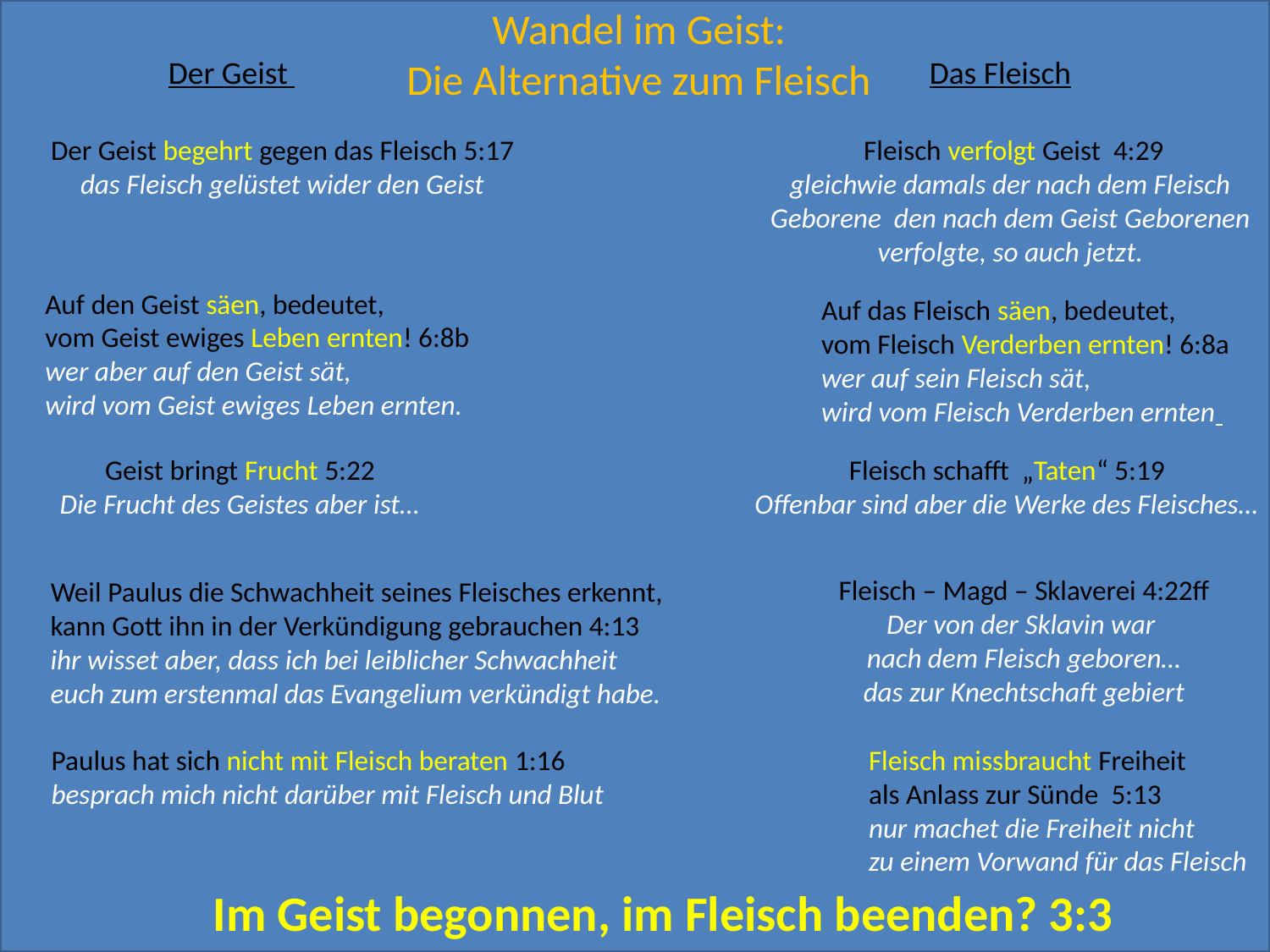

Wandel im Geist:
Die Alternative zum Fleisch
Der Geist
Das Fleisch
Der Geist begehrt gegen das Fleisch 5:17
das Fleisch gelüstet wider den Geist
Fleisch verfolgt Geist  4:29
gleichwie damals der nach dem Fleisch
Geborene  den nach dem Geist Geborenen
verfolgte, so auch jetzt.

Auf den Geist säen, bedeutet,
vom Geist ewiges Leben ernten! 6:8b
wer aber auf den Geist sät,
wird vom Geist ewiges Leben ernten.
Auf das Fleisch säen, bedeutet,
vom Fleisch Verderben ernten! 6:8a
wer auf sein Fleisch sät,
wird vom Fleisch Verderben ernten
Geist bringt Frucht 5:22
Die Frucht des Geistes aber ist…
Fleisch schafft  „Taten“ 5:19
Offenbar sind aber die Werke des Fleisches…

Fleisch – Magd – Sklaverei 4:22ff
Der von der Sklavin war
nach dem Fleisch geboren…
das zur Knechtschaft gebiert
Weil Paulus die Schwachheit seines Fleisches erkennt,
kann Gott ihn in der Verkündigung gebrauchen 4:13
ihr wisset aber, dass ich bei leiblicher Schwachheit
euch zum erstenmal das Evangelium verkündigt habe.

Paulus hat sich nicht mit Fleisch beraten 1:16
besprach mich nicht darüber mit Fleisch und Blut
Fleisch missbraucht Freiheit
als Anlass zur Sünde  5:13
nur machet die Freiheit nicht
zu einem Vorwand für das Fleisch
Im Geist begonnen, im Fleisch beenden? 3:3